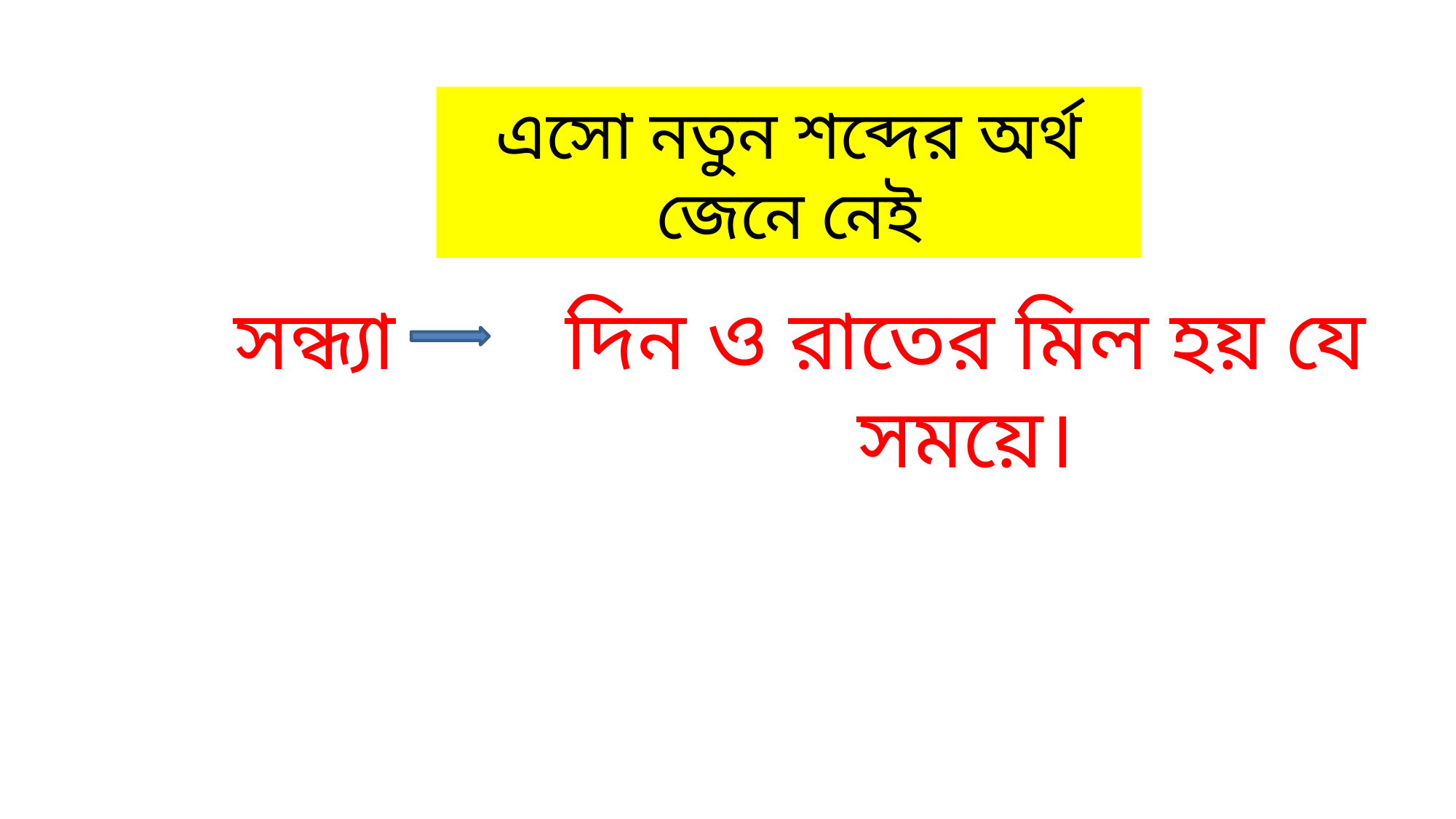

এসো নতুন শব্দের অর্থ জেনে নেই
সন্ধ্যা
দিন ও রাতের মিল হয় যে সময়ে।